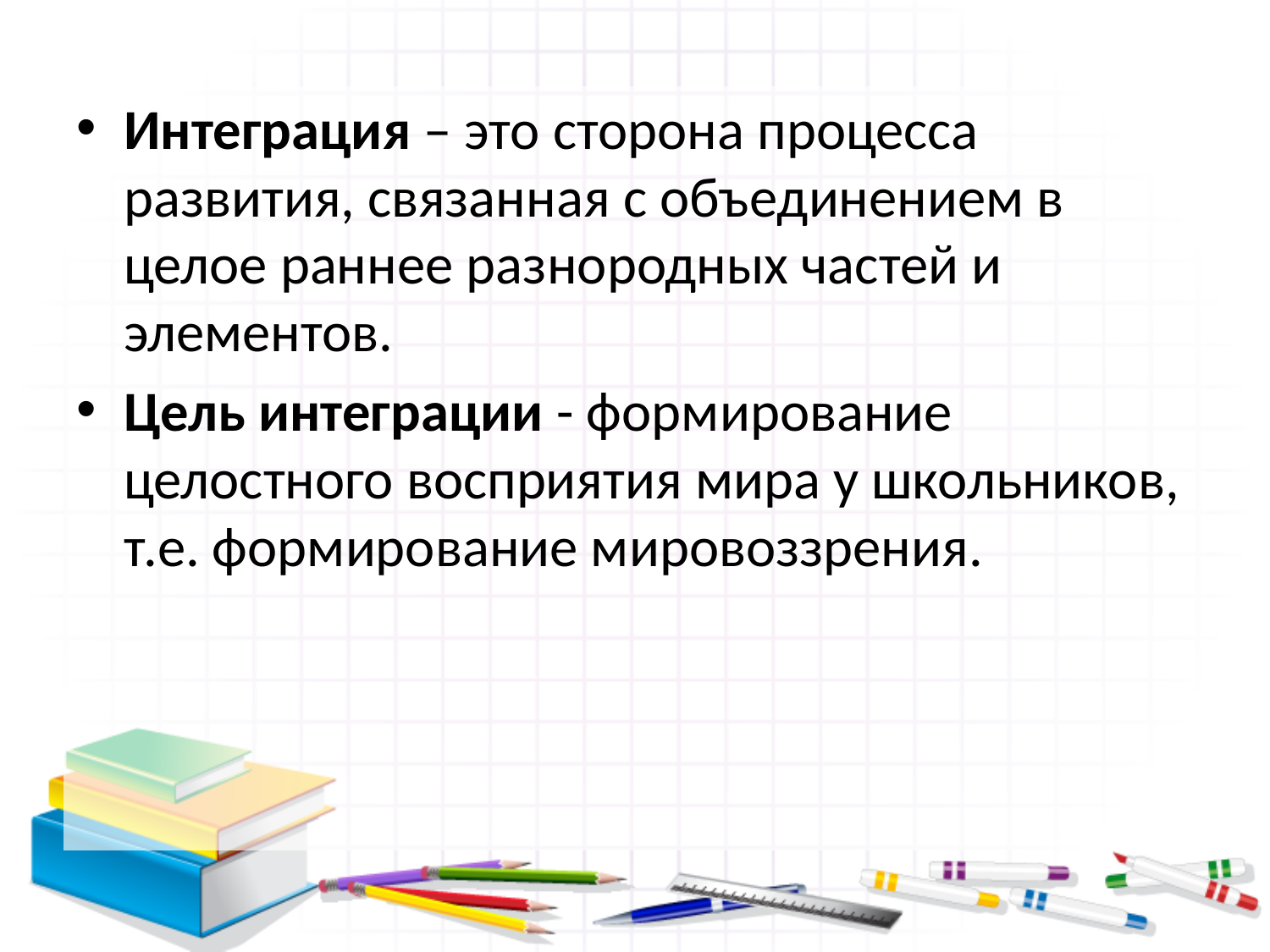

Интеграция – это сторона процесса развития, связанная с объединением в целое раннее разнородных частей и элементов.
Цель интеграции - формирование целостного восприятия мира у школьников, т.е. формирование мировоззрения.